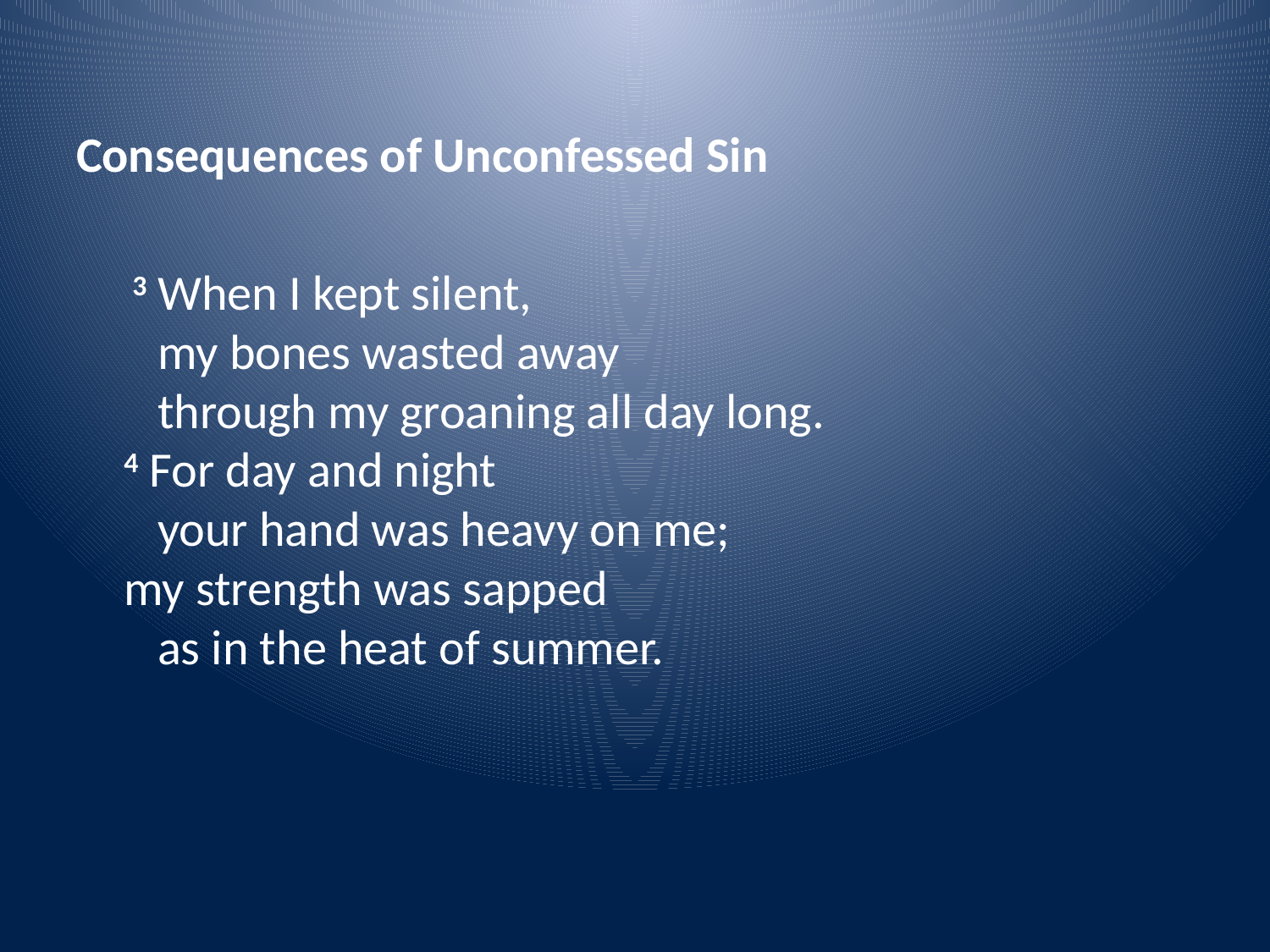

Consequences of Unconfessed Sin

     3 When I kept silent, 
   my bones wasted away 
   through my groaning all day long. 
4 For day and night 
   your hand was heavy on me; 
my strength was sapped 
   as in the heat of summer.